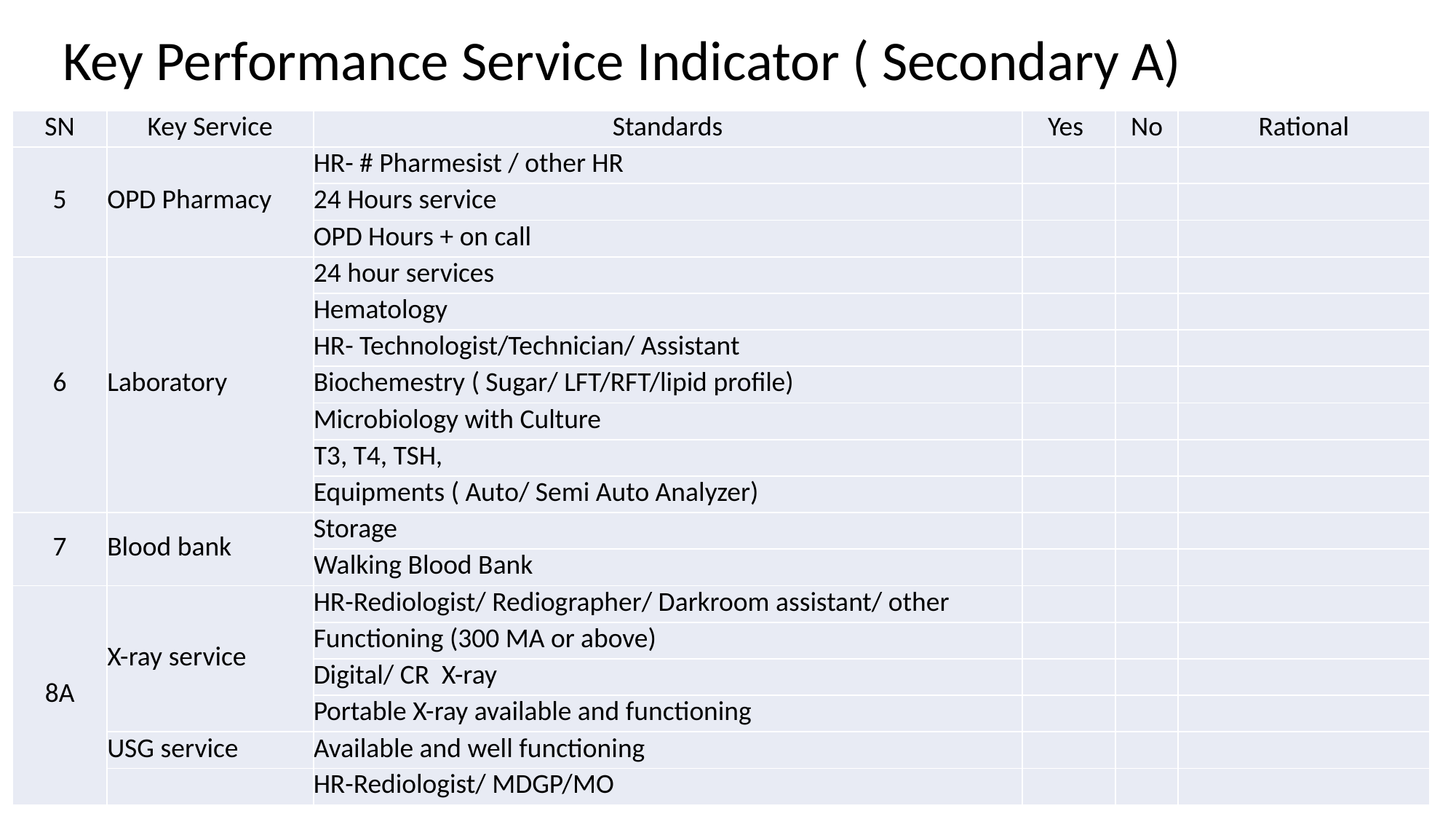

# Key Performance Service Indicator ( Secondary A)
Please mention the status of the following services

| SN | Key Service | Standards | Yes | No | Rational |
| --- | --- | --- | --- | --- | --- |
| 5 | OPD Pharmacy | HR- # Pharmesist / other HR |  |  |  |
|  |  | 24 Hours service |  |  |  |
|  |  | OPD Hours + on call |  |  |  |
| 6 | Laboratory | 24 hour services |  |  |  |
|  |  | Hematology |  |  |  |
|  |  | HR- Technologist/Technician/ Assistant |  |  |  |
|  |  | Biochemestry ( Sugar/ LFT/RFT/lipid profile) |  |  |  |
|  |  | Microbiology with Culture |  |  |  |
|  |  | T3, T4, TSH, |  |  |  |
|  |  | Equipments ( Auto/ Semi Auto Analyzer) |  |  |  |
| 7 | Blood bank | Storage |  |  |  |
|  |  | Walking Blood Bank |  |  |  |
| 8A | X-ray service | HR-Rediologist/ Rediographer/ Darkroom assistant/ other |  |  |  |
|  |  | Functioning (300 MA or above) |  |  |  |
|  |  | Digital/ CR X-ray |  |  |  |
|  |  | Portable X-ray available and functioning |  |  |  |
|  | USG service | Available and well functioning |  |  |  |
|  |  | HR-Rediologist/ MDGP/MO |  |  |  |